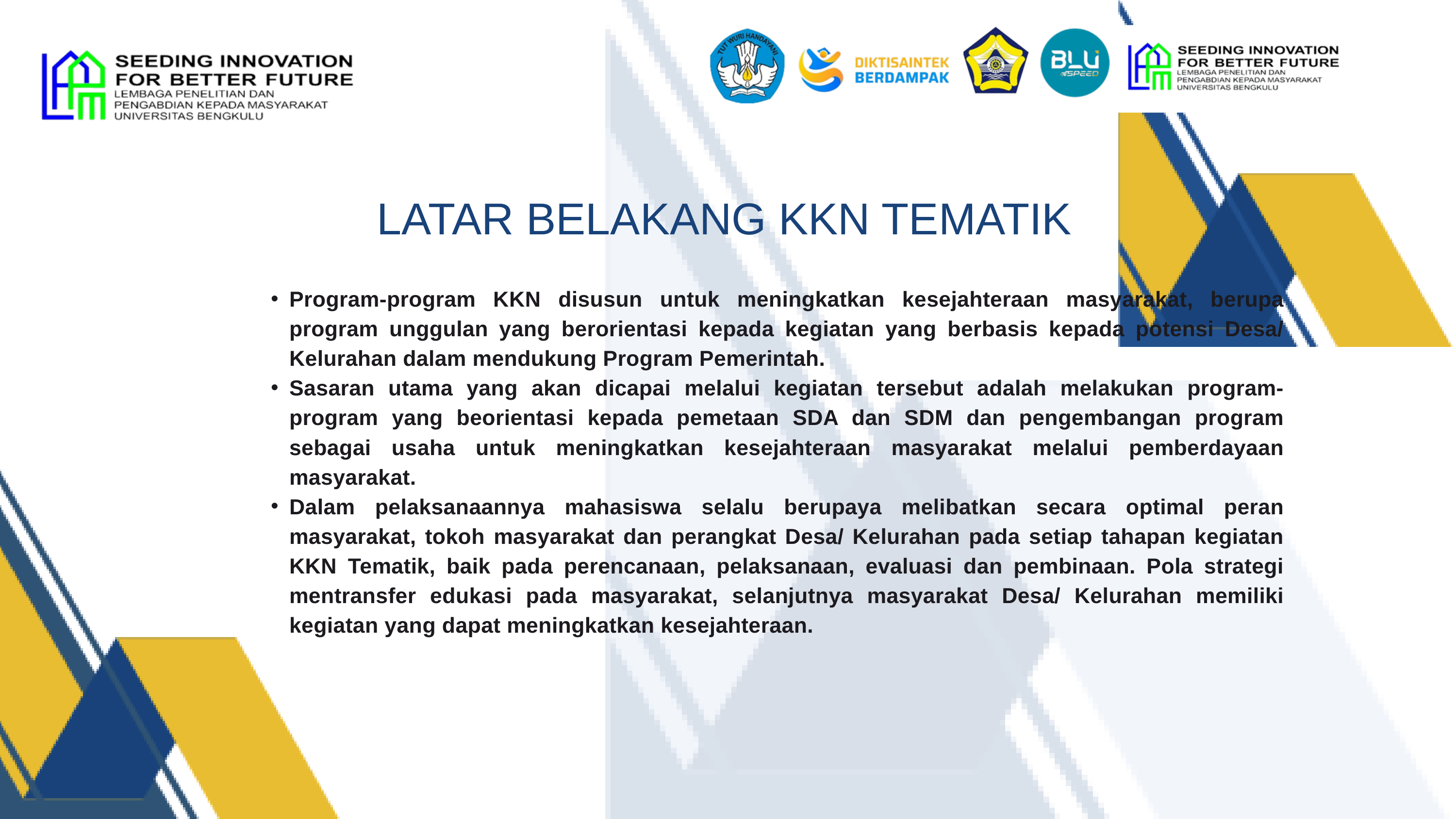

LATAR BELAKANG KKN TEMATIK
Program-program KKN disusun untuk meningkatkan kesejahteraan masyarakat, berupa program unggulan yang berorientasi kepada kegiatan yang berbasis kepada potensi Desa/ Kelurahan dalam mendukung Program Pemerintah.
Sasaran utama yang akan dicapai melalui kegiatan tersebut adalah melakukan program-program yang beorientasi kepada pemetaan SDA dan SDM dan pengembangan program sebagai usaha untuk meningkatkan kesejahteraan masyarakat melalui pemberdayaan masyarakat.
Dalam pelaksanaannya mahasiswa selalu berupaya melibatkan secara optimal peran masyarakat, tokoh masyarakat dan perangkat Desa/ Kelurahan pada setiap tahapan kegiatan KKN Tematik, baik pada perencanaan, pelaksanaan, evaluasi dan pembinaan. Pola strategi mentransfer edukasi pada masyarakat, selanjutnya masyarakat Desa/ Kelurahan memiliki kegiatan yang dapat meningkatkan kesejahteraan.